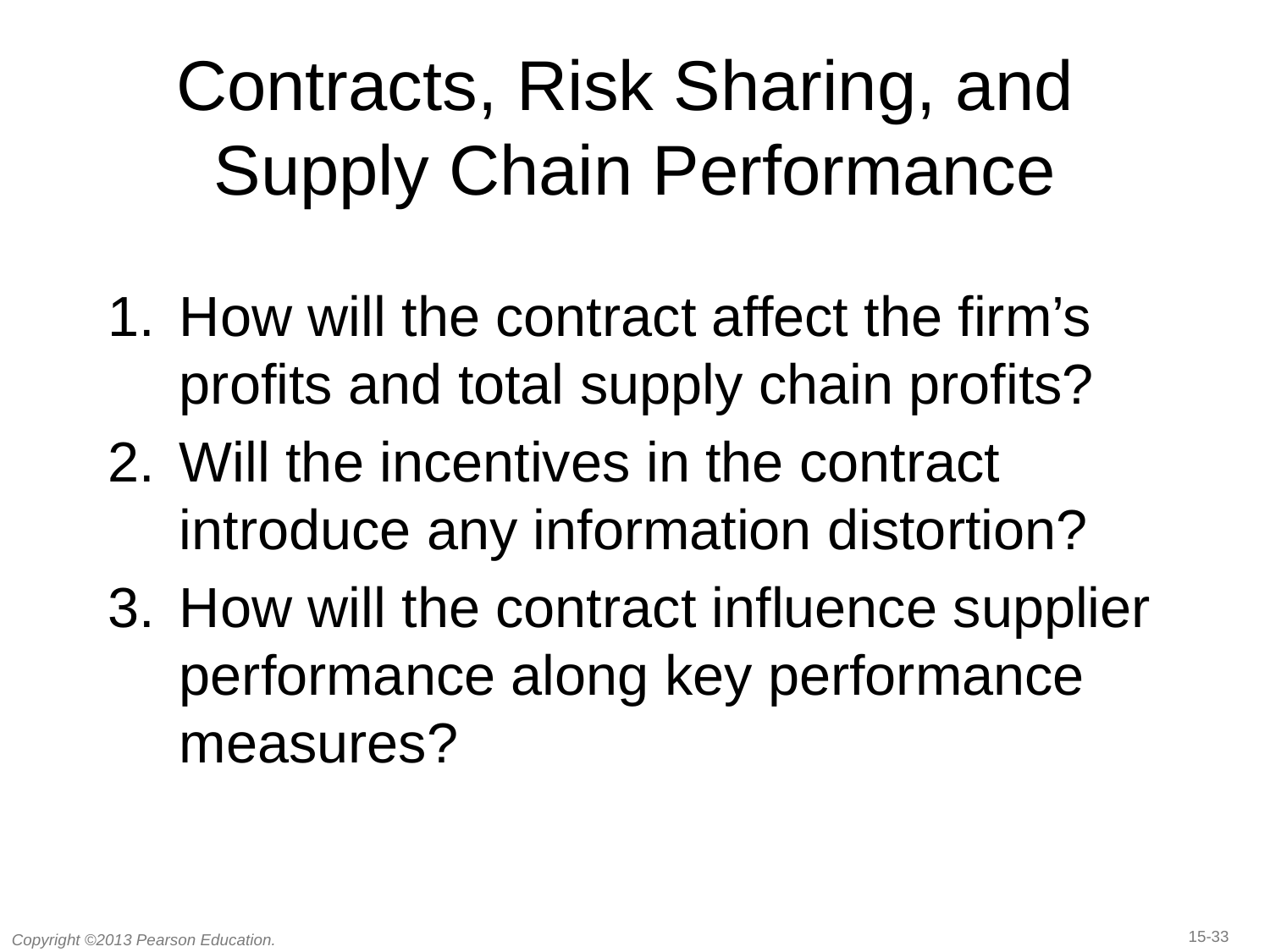

# Contracts, Risk Sharing, and Supply Chain Performance
How will the contract affect the firm’s profits and total supply chain profits?
Will the incentives in the contract introduce any information distortion?
How will the contract influence supplier performance along key performance measures?